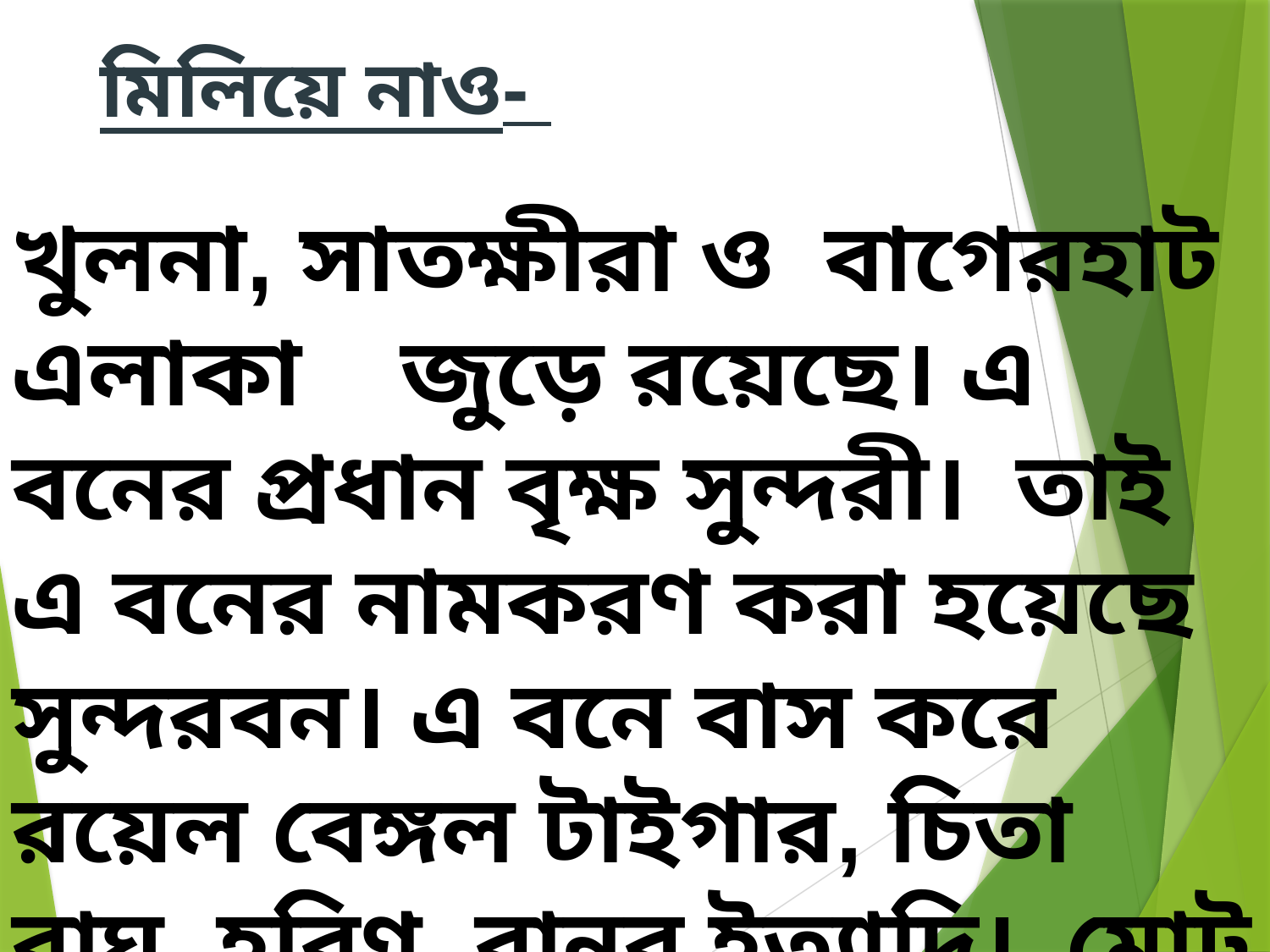

# মিলিয়ে নাও-
খুলনা, সাতক্ষীরা ও  বাগেরহাট এলাকা    জুড়ে রয়েছে। এ বনের প্রধান বৃক্ষ সুন্দরী।  তাই এ বনের নামকরণ করা হয়েছে সুন্দরবন। এ বনে বাস করে রয়েল বেঙ্গল টাইগার, চিতা বাঘ, হরিণ, বানর ইত্যাদি।  মোট আয়তন ৬,০০০ বর্গ কিলোমিটার।